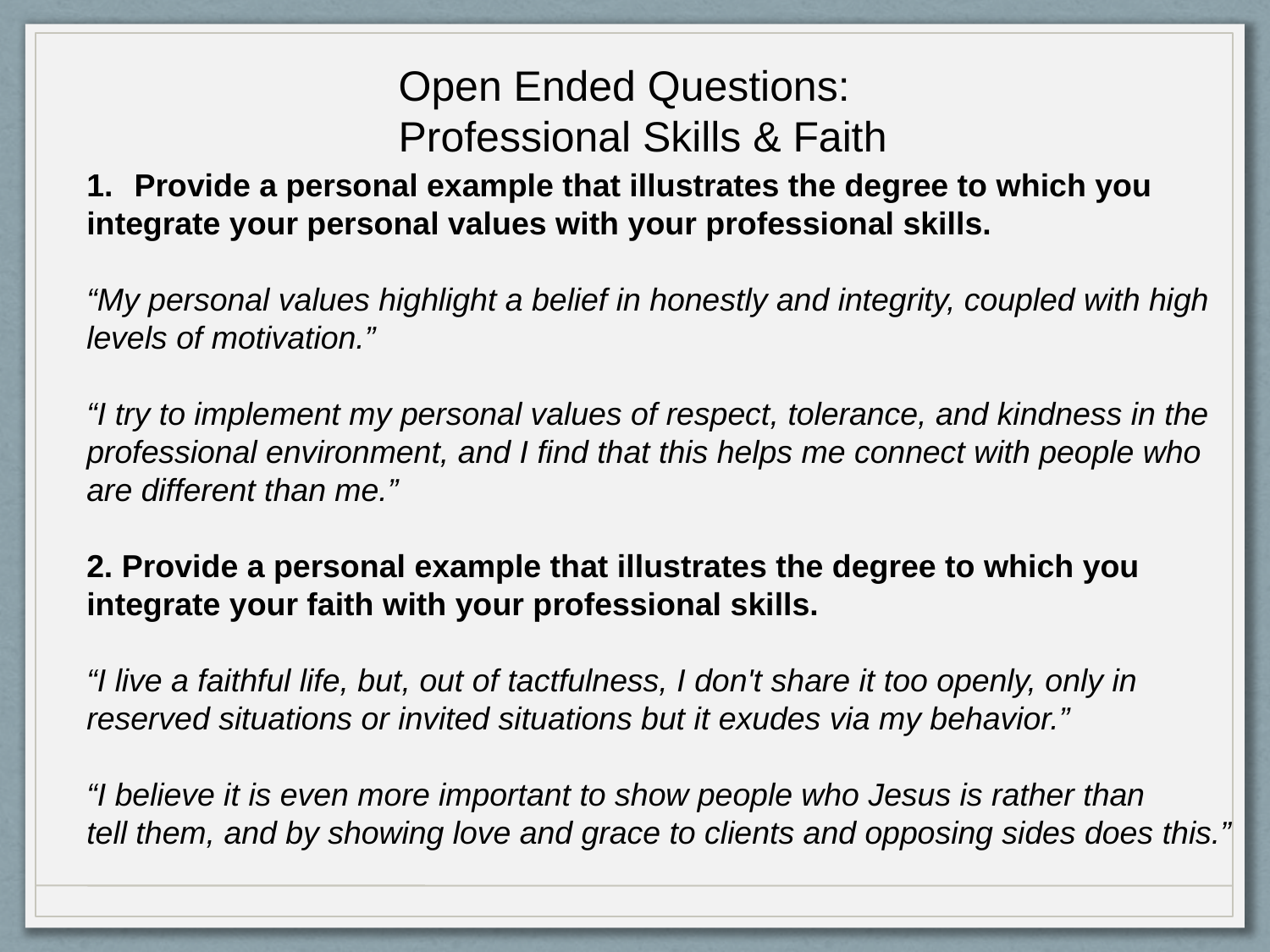

Open Ended Questions:
Professional Skills & Faith
Provide a personal example that illustrates the degree to which you
integrate your personal values with your professional skills.

“My personal values highlight a belief in honestly and integrity, coupled with high
levels of motivation.”

“I try to implement my personal values of respect, tolerance, and kindness in the
professional environment, and I find that this helps me connect with people who
are different than me.”

2. Provide a personal example that illustrates the degree to which you
integrate your faith with your professional skills.

“I live a faithful life, but, out of tactfulness, I don't share it too openly, only in
reserved situations or invited situations but it exudes via my behavior.”

“I believe it is even more important to show people who Jesus is rather than
tell them, and by showing love and grace to clients and opposing sides does this.”